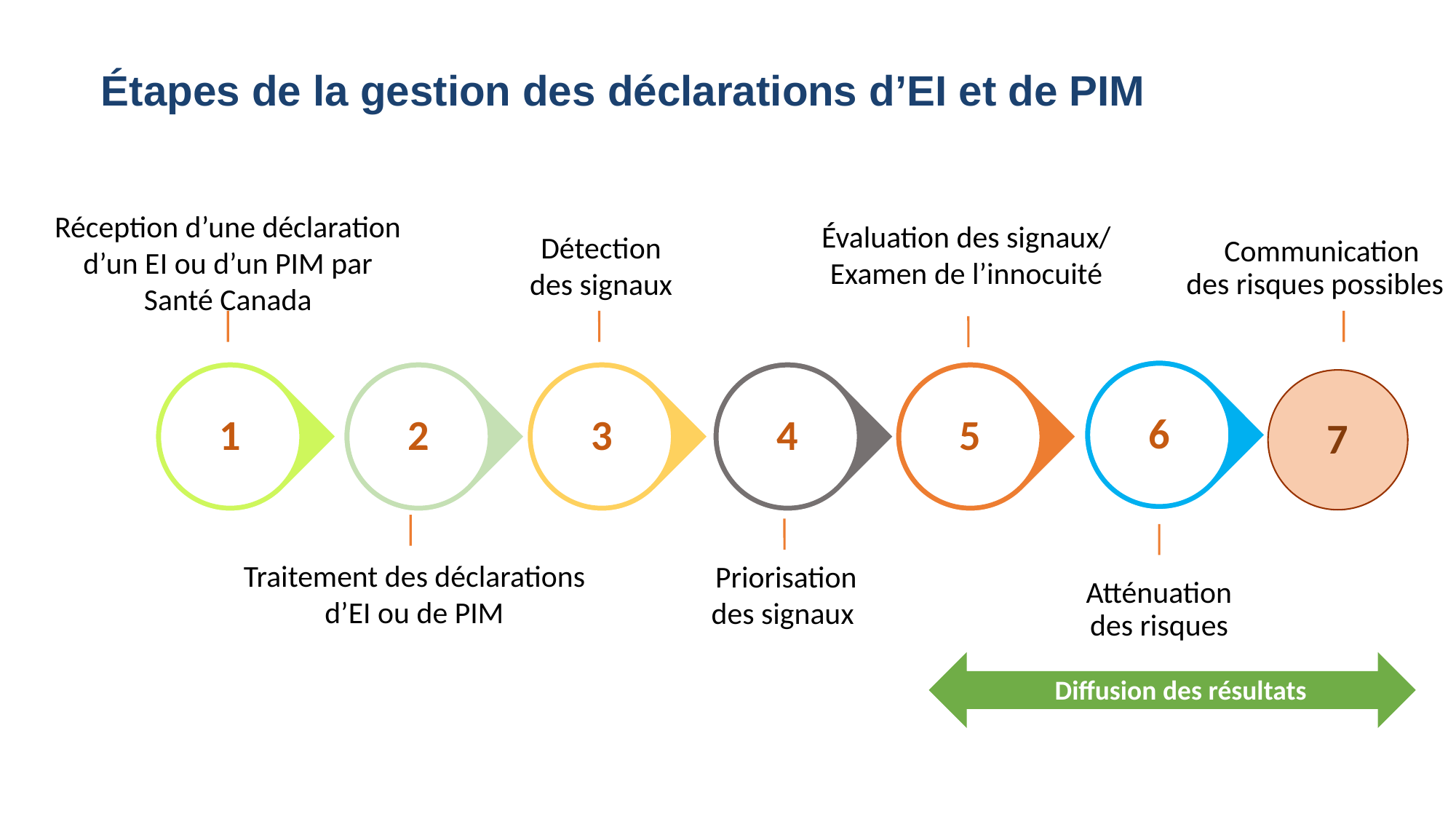

Étapes de la gestion des déclarations d’EI et de PIM
Réception d’une déclaration d’un EI ou d’un PIM par Santé Canada
Évaluation des signaux/
Examen de l’innocuité
Détection des signaux
Communication
des risques possibles

6

1

2

3

4

5
7
Traitement des déclarations d’EI ou de PIM
Priorisation des signaux
Atténuation
des risques

Diffusion des résultats